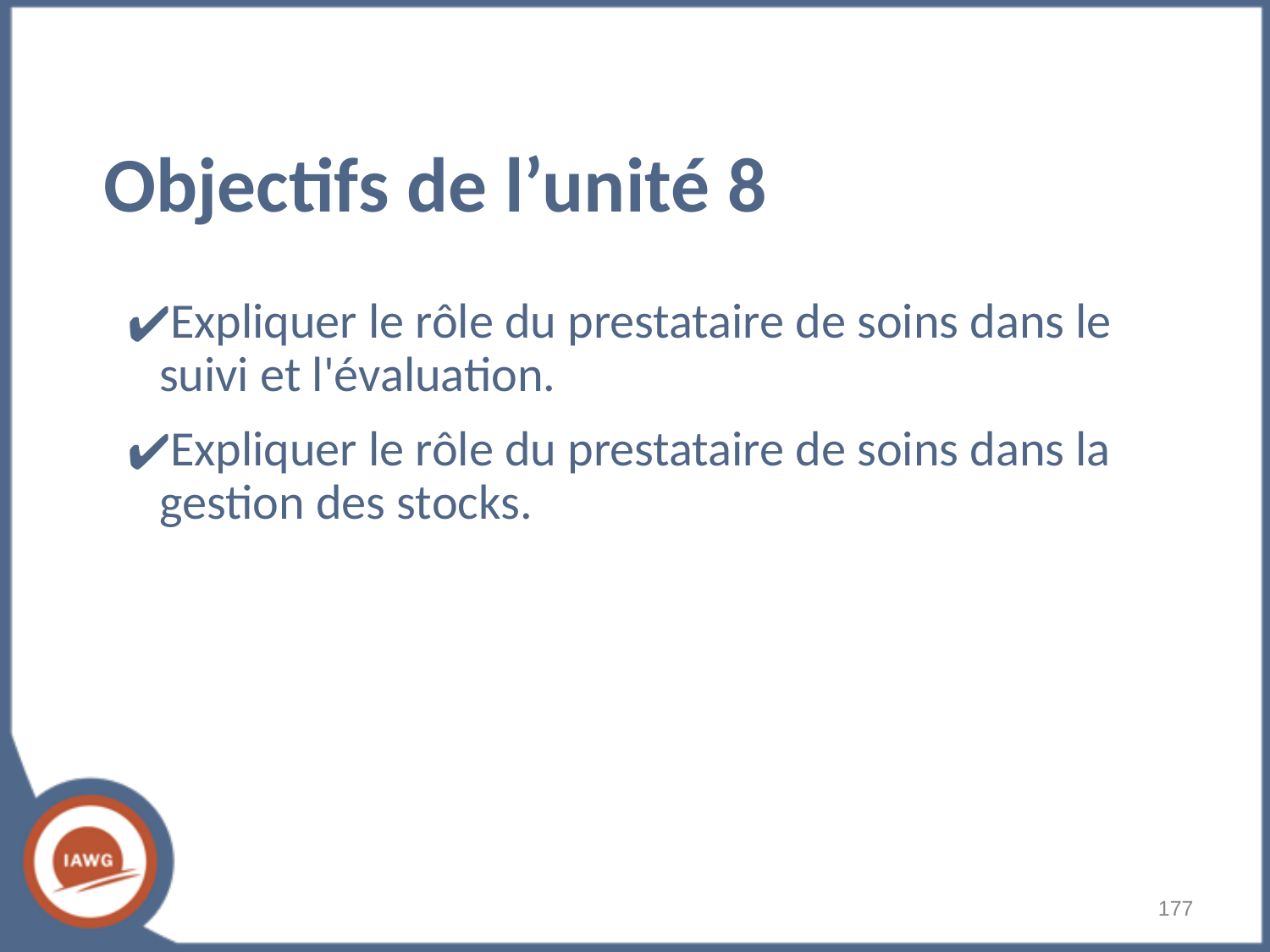

# Objectifs de l’unité 8
Expliquer le rôle du prestataire de soins dans le suivi et l'évaluation.
Expliquer le rôle du prestataire de soins dans la gestion des stocks.

177